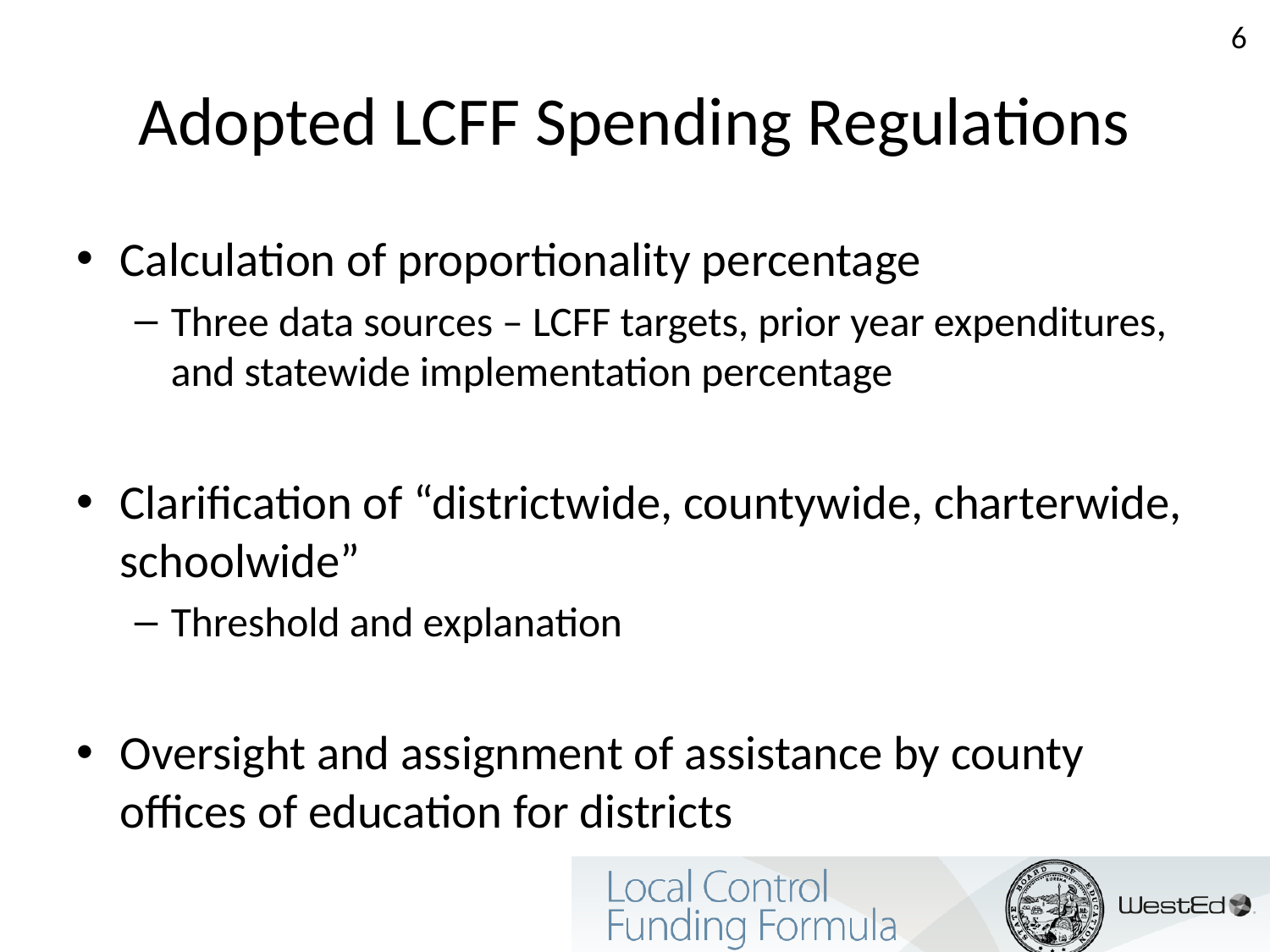

6
# Adopted LCFF Spending Regulations
Calculation of proportionality percentage
Three data sources – LCFF targets, prior year expenditures, and statewide implementation percentage

Clarification of “districtwide, countywide, charterwide, schoolwide”
Threshold and explanation

Oversight and assignment of assistance by county offices of education for districts